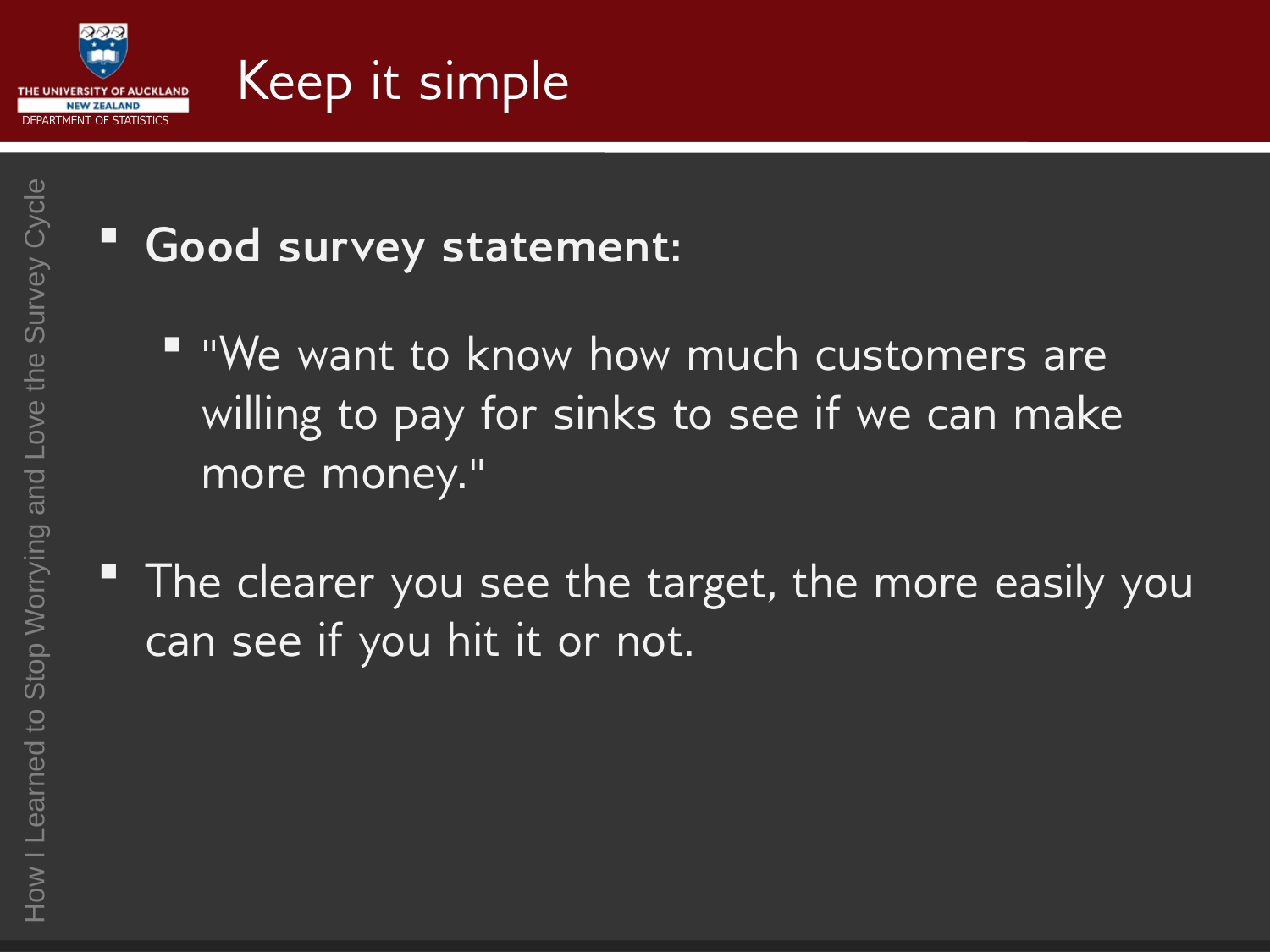

# Keep it simple
Good survey statement:
"We want to know how much customers are willing to pay for sinks to see if we can make more money."
The clearer you see the target, the more easily you can see if you hit it or not.